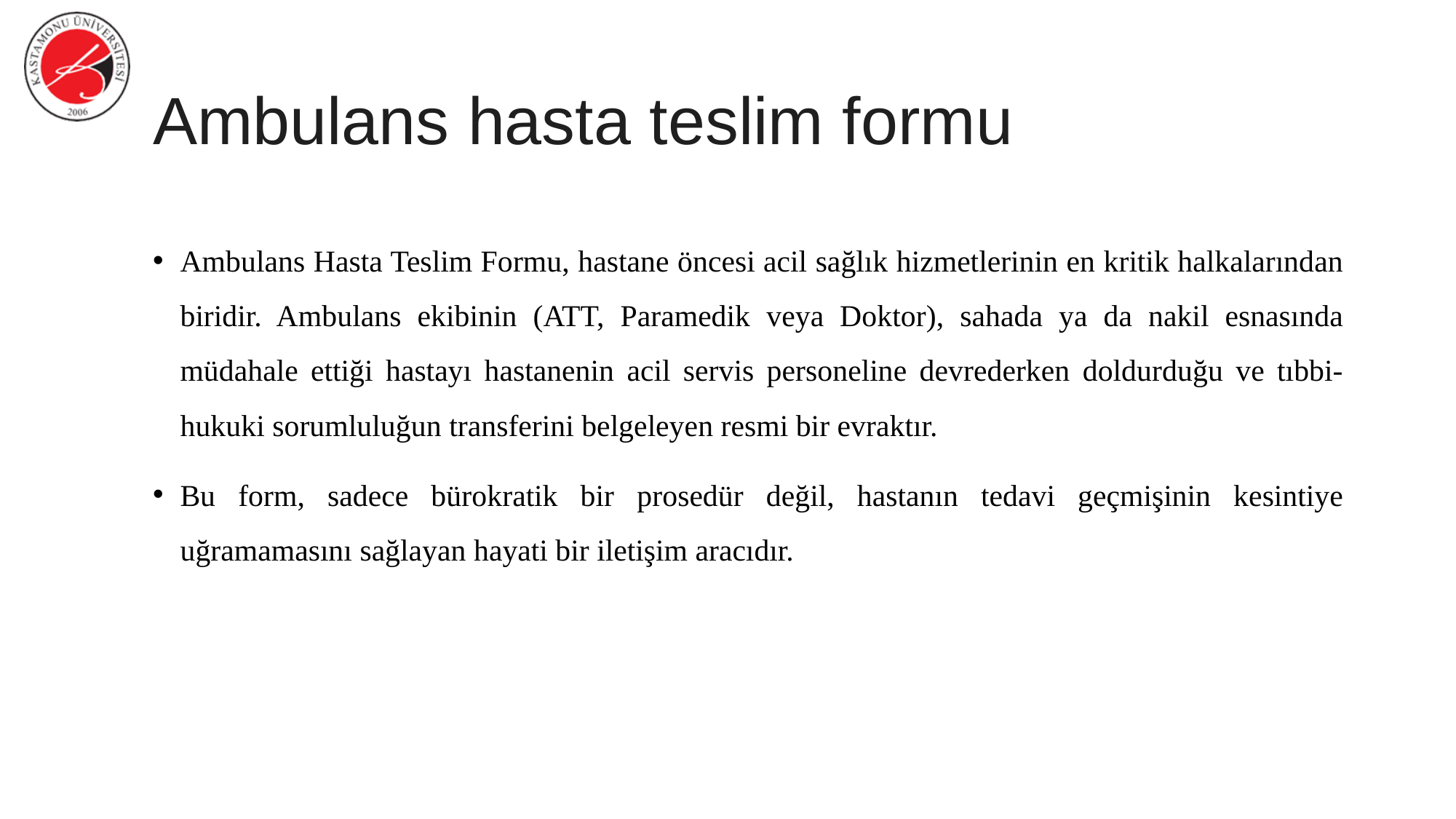

# Ambulans hasta teslim formu
Ambulans Hasta Teslim Formu, hastane öncesi acil sağlık hizmetlerinin en kritik halkalarından biridir. Ambulans ekibinin (ATT, Paramedik veya Doktor), sahada ya da nakil esnasında müdahale ettiği hastayı hastanenin acil servis personeline devrederken doldurduğu ve tıbbi-hukuki sorumluluğun transferini belgeleyen resmi bir evraktır.
Bu form, sadece bürokratik bir prosedür değil, hastanın tedavi geçmişinin kesintiye uğramamasını sağlayan hayati bir iletişim aracıdır.